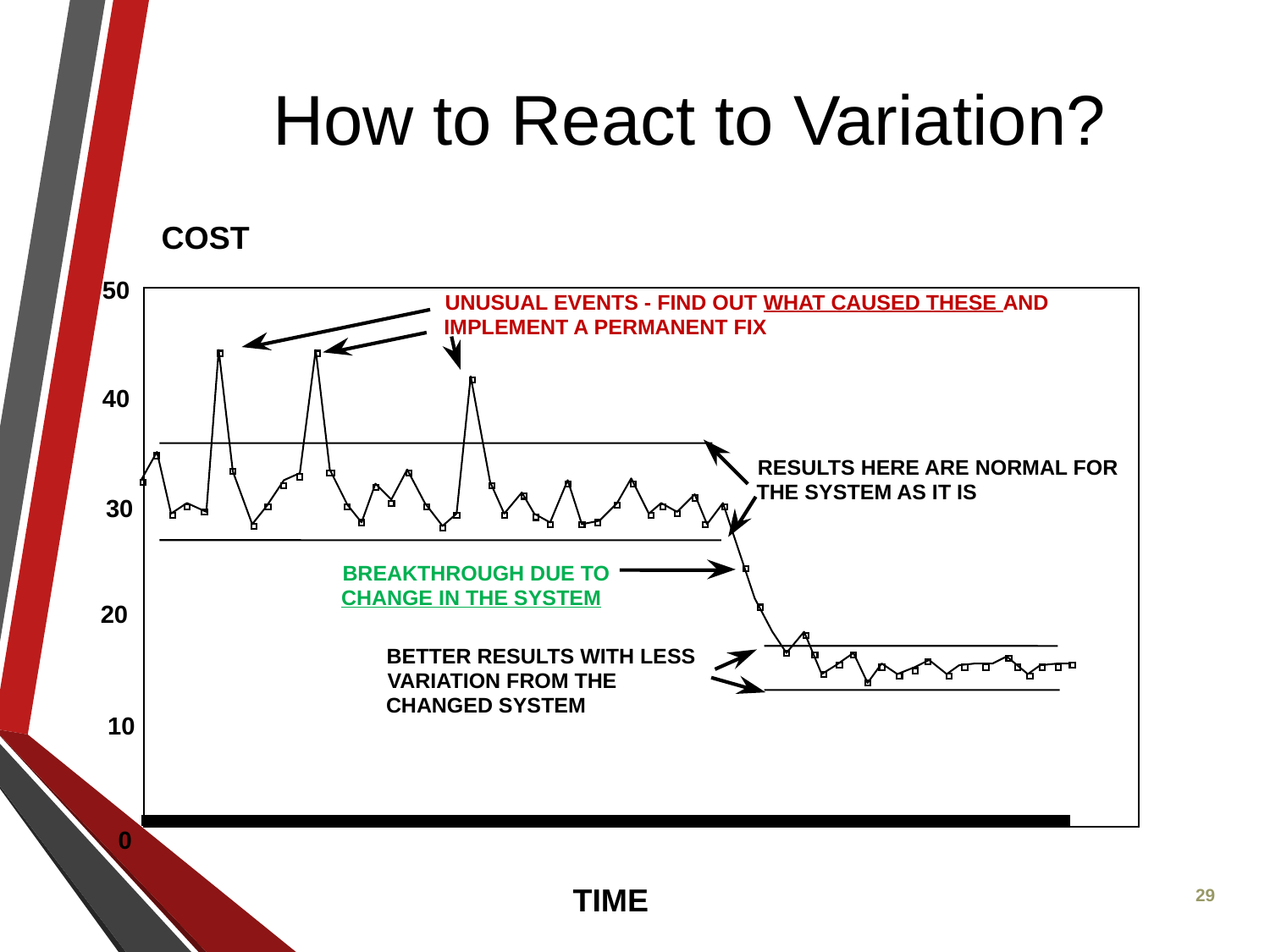

How to React to Variation?

COST
50
UNUSUAL EVENTS - FIND OUT WHAT CAUSED THESE AND
IMPLEMENT A PERMANENT FIX

40

RESULTS HERE ARE NORMAL FOR
THE SYSTEM AS IT IS

30

BREAKTHROUGH DUE TO
CHANGE IN THE SYSTEM

20

BETTER RESULTS WITH LESS
VARIATION FROM THE
CHANGED SYSTEM

10

0
TIME
29